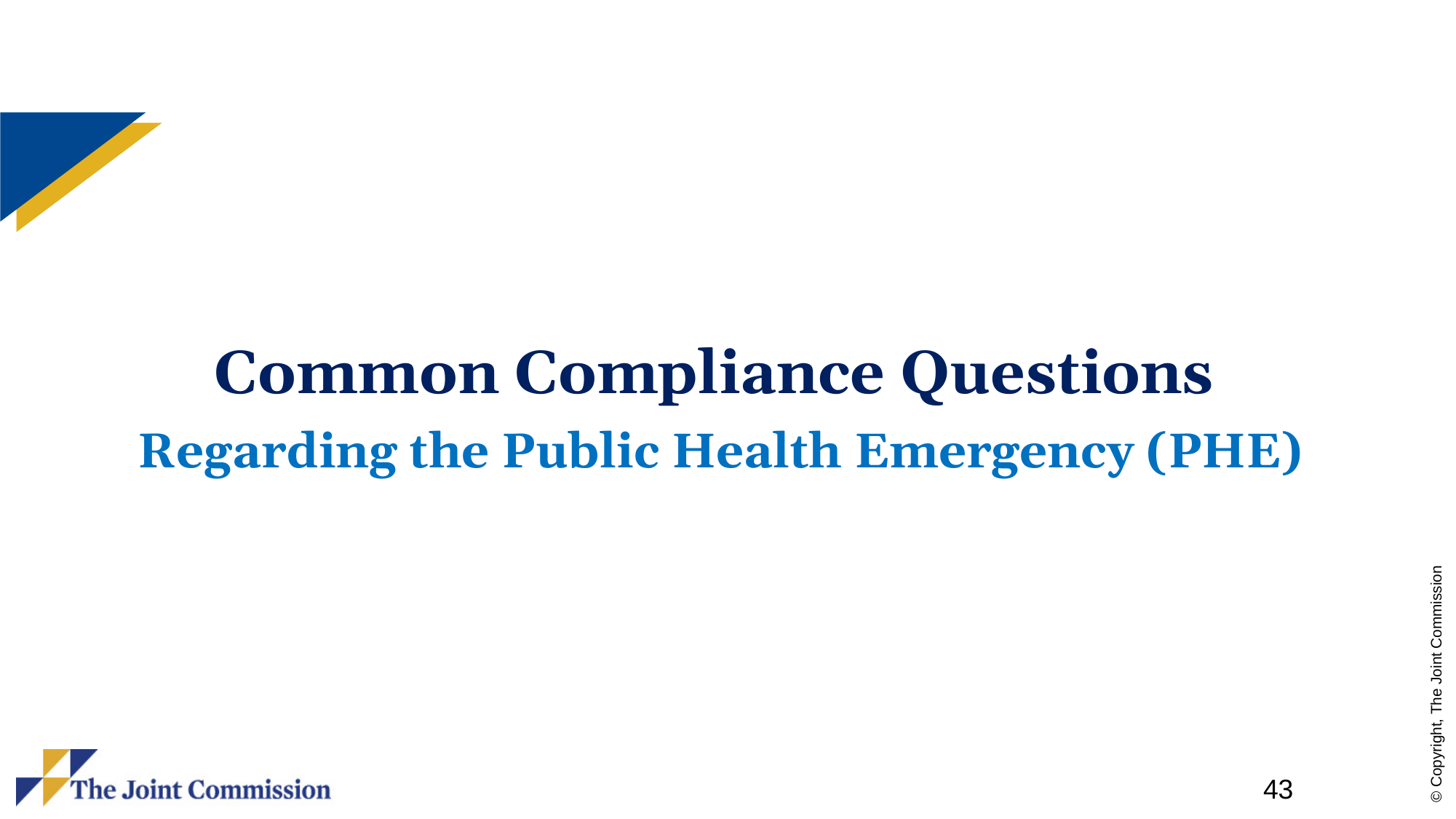

Common Compliance Questions
Regarding the Public Health Emergency (PHE)
43